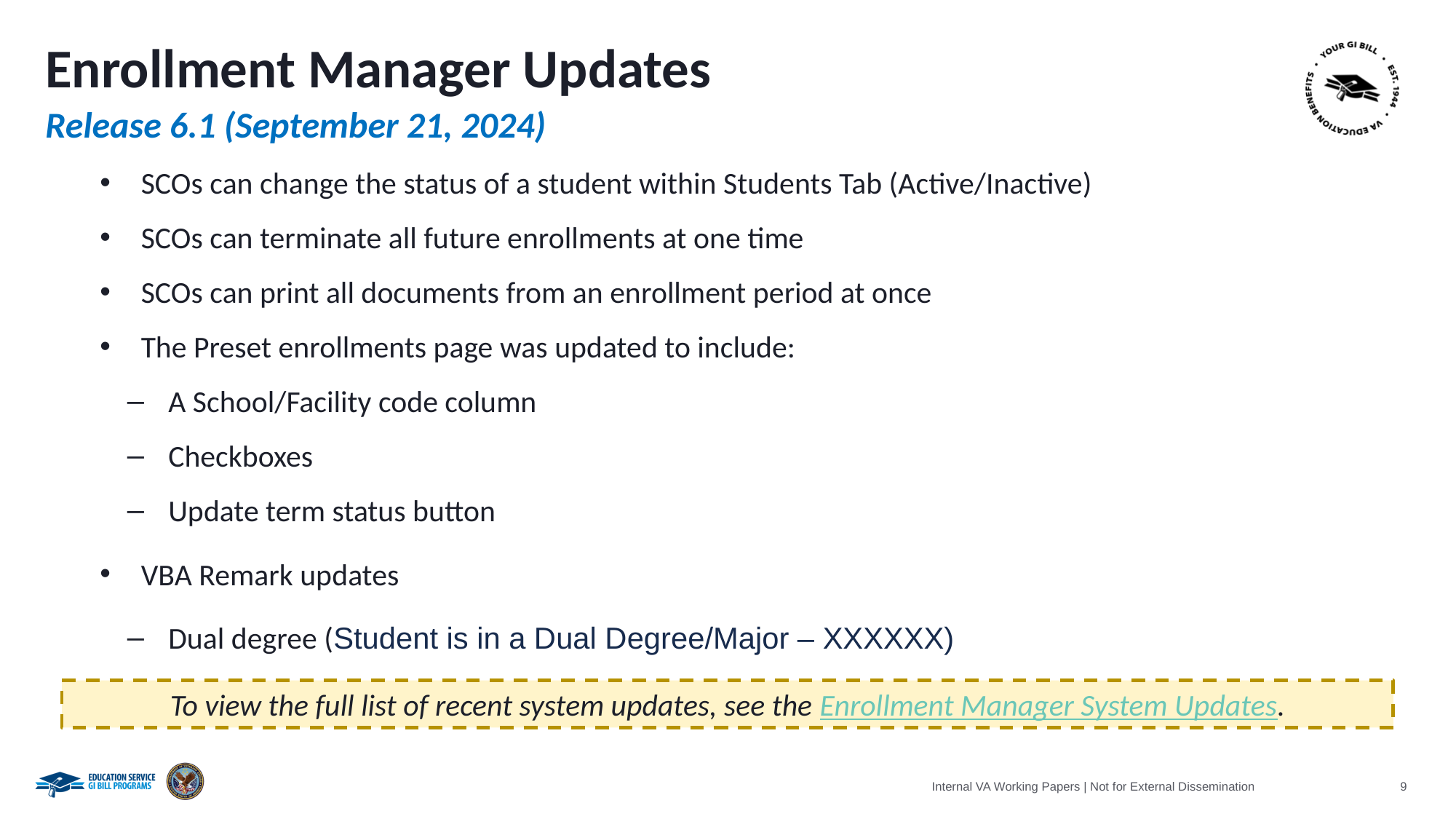

# Enrollment Manager Updates
Release 6.1 (September 21, 2024)
SCOs can change the status of a student within Students Tab (Active/Inactive)
SCOs can terminate all future enrollments at one time
SCOs can print all documents from an enrollment period at once
The Preset enrollments page was updated to include:
A School/Facility code column
Checkboxes
Update term status button
VBA Remark updates
Dual degree (Student is in a Dual Degree/Major – XXXXXX)
To view the full list of recent system updates, see the Enrollment Manager System Updates.